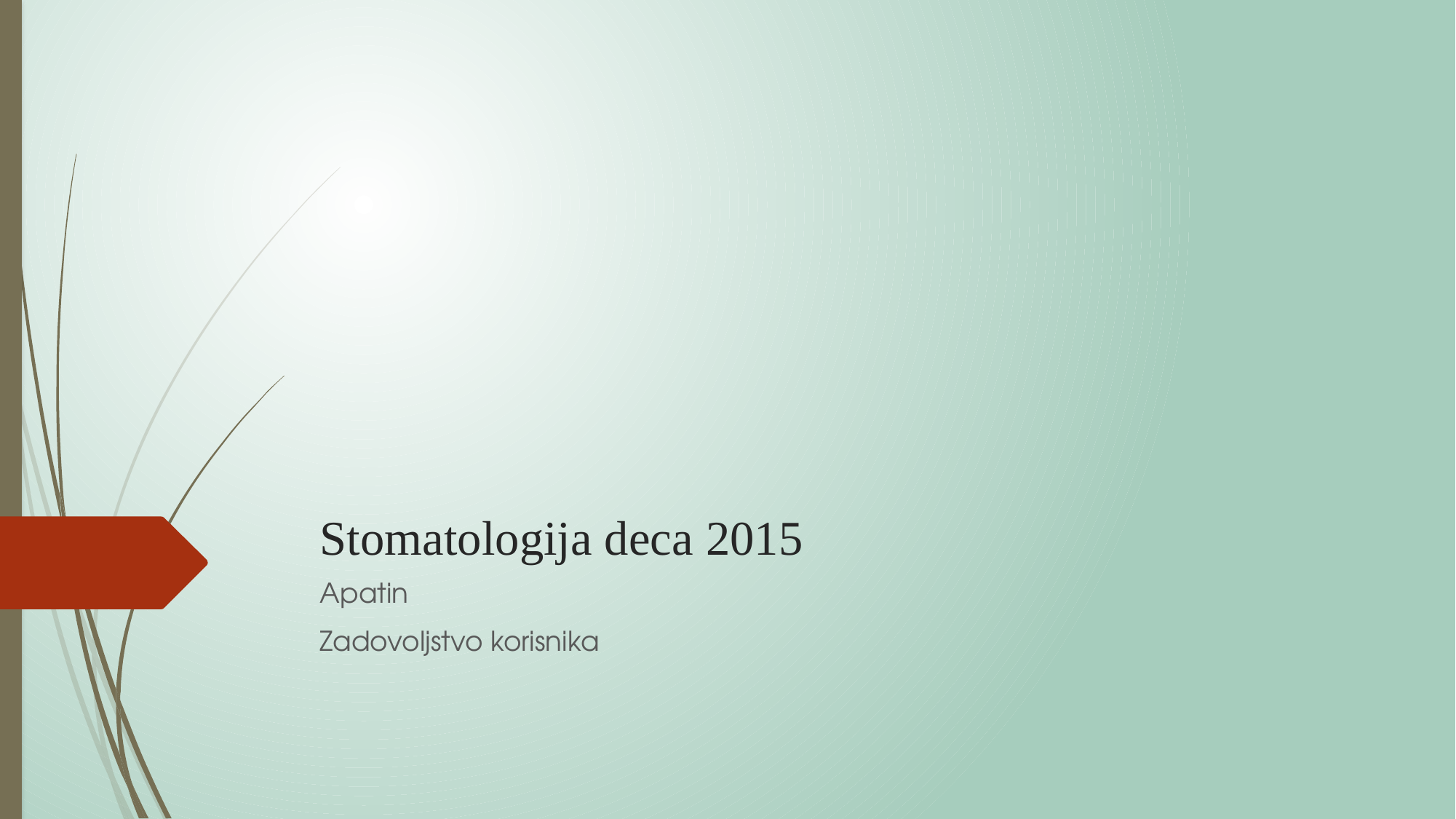

# Stomatologija deca 2015
Apatin
Zadovoljstvo korisnika